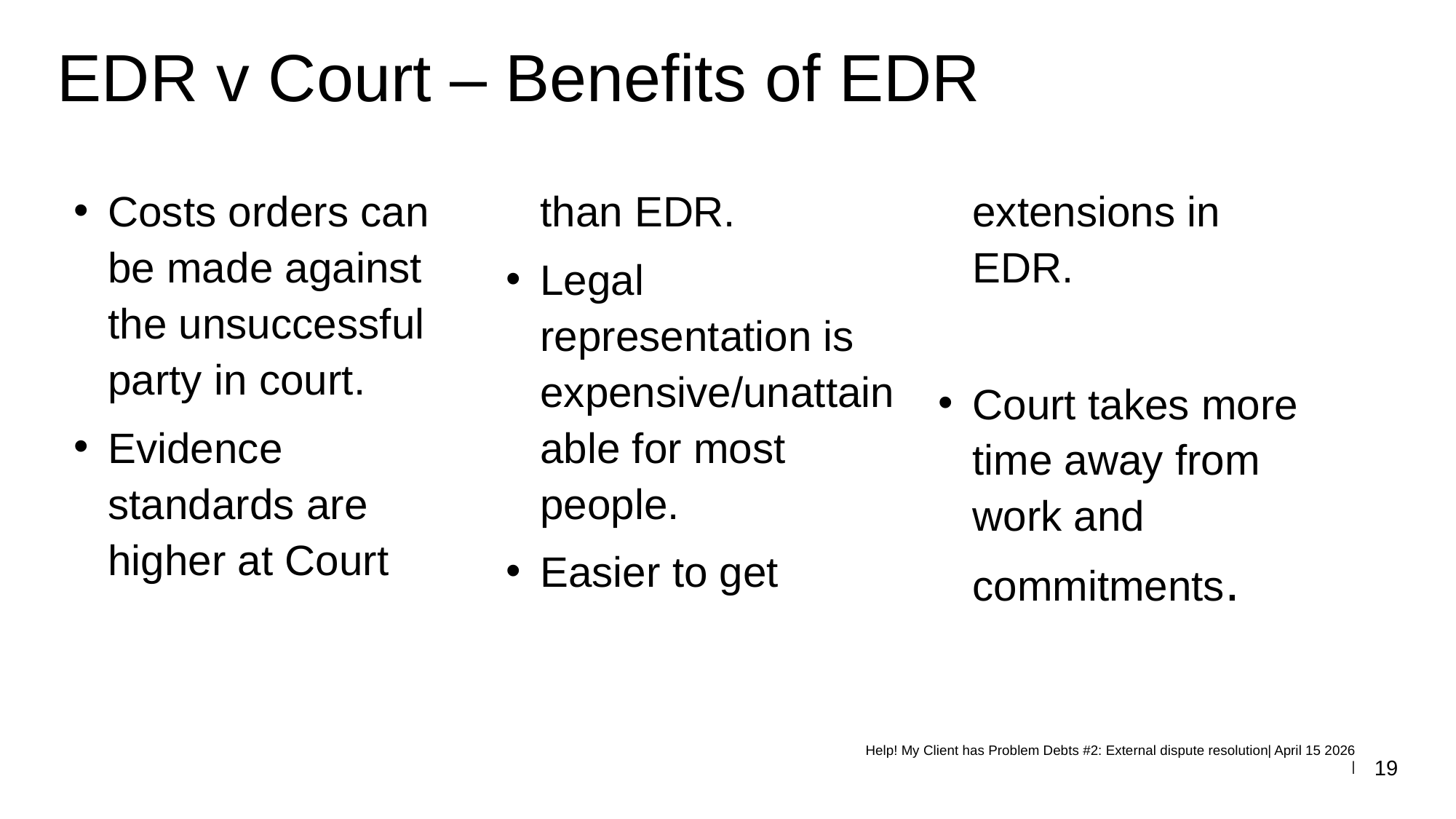

# EDR v Court – Benefits of EDR
Costs orders can be made against the unsuccessful party in court.
Evidence standards are higher at Court than EDR.
Legal representation is expensive/unattainable for most people.
Easier to get extensions in EDR.

Court takes more time away from work and commitments.
19
Help! My Client has Problem Debts #2: External dispute resolution| April 15 2026 |